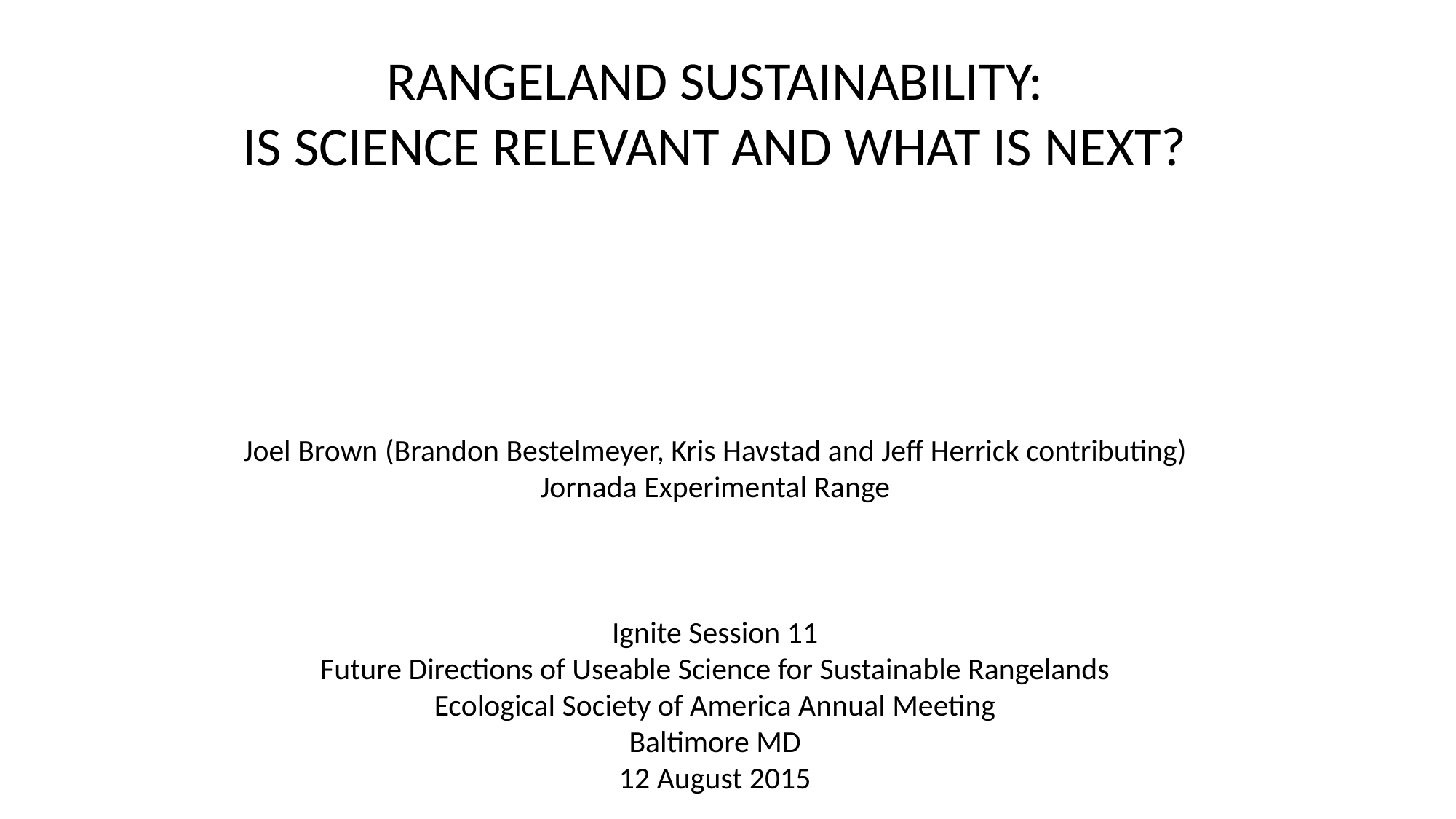

RANGELAND SUSTAINABILITY:
IS SCIENCE RELEVANT AND WHAT IS NEXT?

Joel Brown (Brandon Bestelmeyer, Kris Havstad and Jeff Herrick contributing)
Jornada Experimental Range

Ignite Session 11
Future Directions of Useable Science for Sustainable Rangelands
Ecological Society of America Annual Meeting
Baltimore MD
12 August 2015